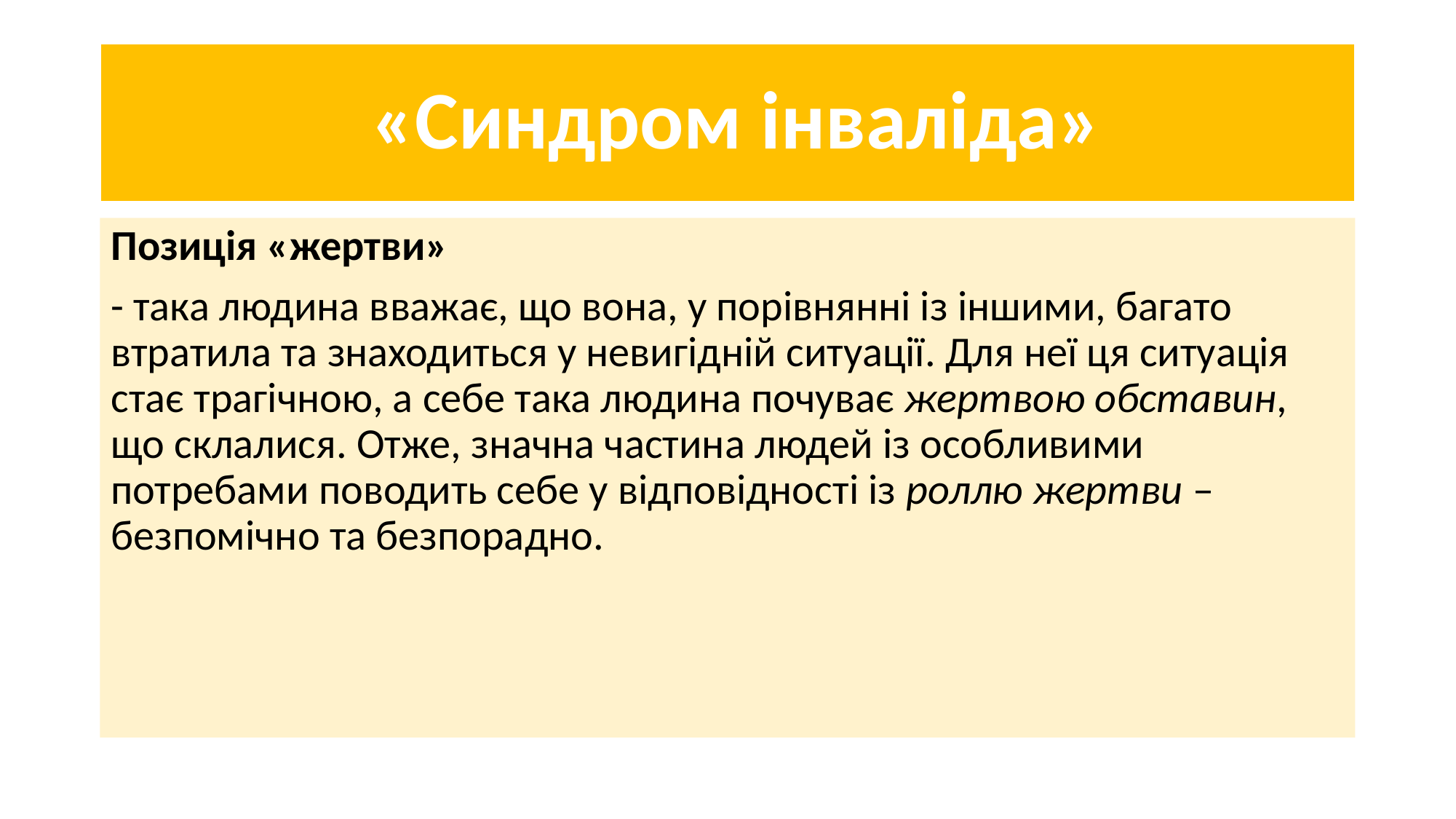

# «Синдром інваліда»
Позиція «жертви»
- така людина вважає, що вона, у порівнянні із іншими, багато втратила та знаходиться у невигідній ситуації. Для неї ця ситуація стає трагічною, а себе така людина почуває жертвою обставин, що склалися. Отже, значна частина людей із особливими потребами поводить себе у відповідності із роллю жертви – безпомічно та безпорадно.